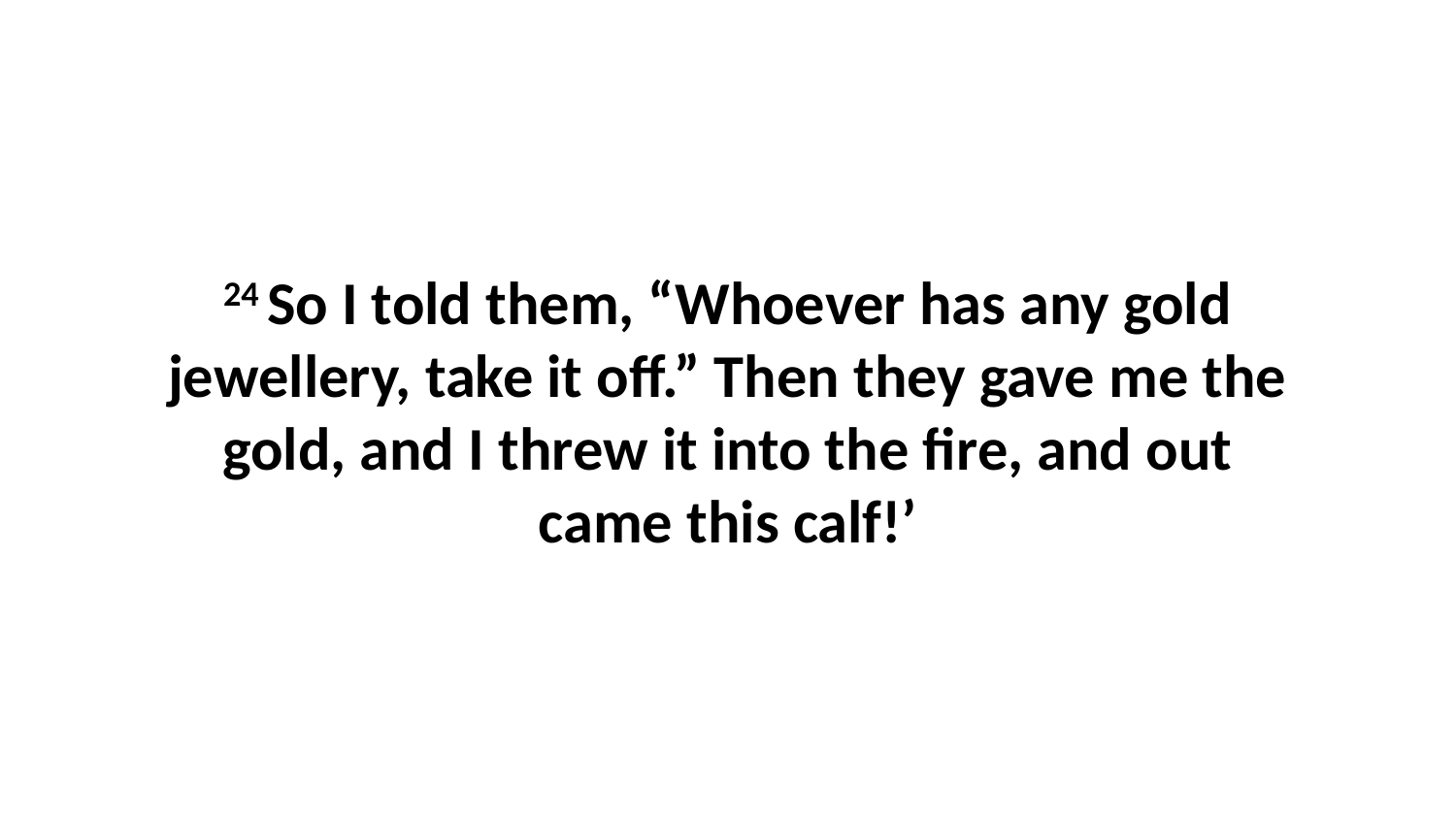

24 So I told them, “Whoever has any gold jewellery, take it off.” Then they gave me the gold, and I threw it into the fire, and out came this calf!’